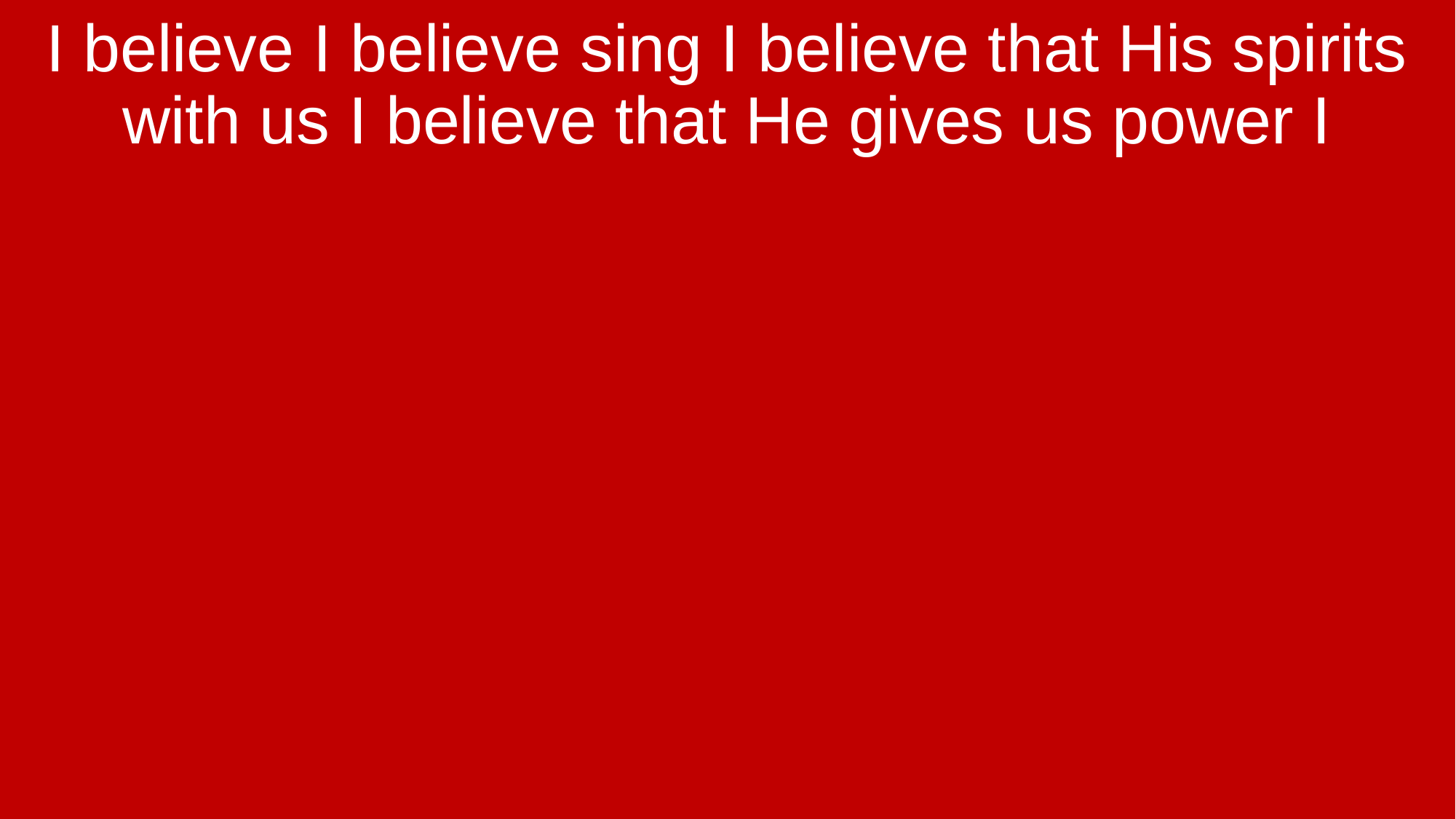

I believe I believe sing I believe that His spirits with us I believe that He gives us power I